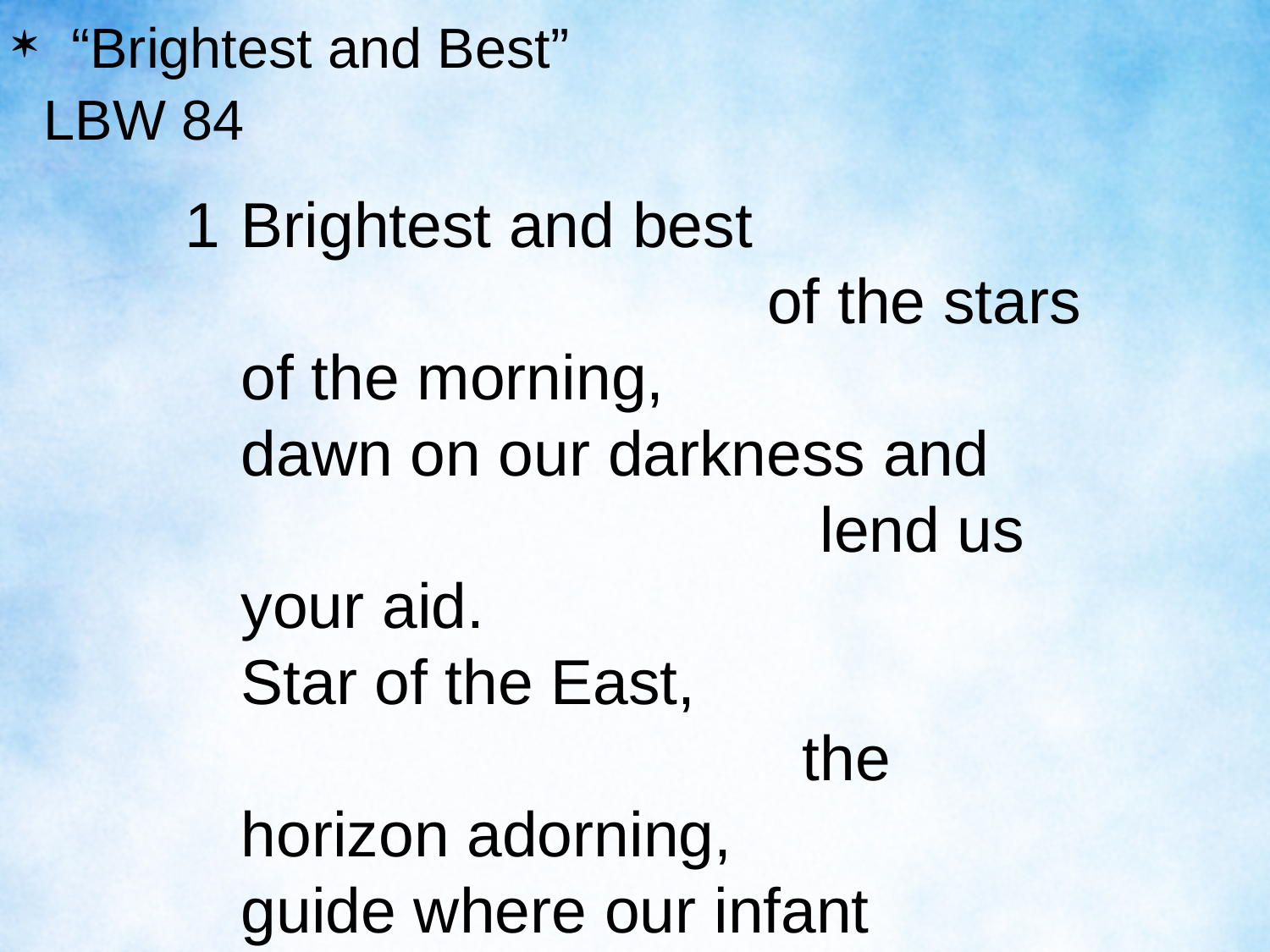

“Brightest and Best”  				     LBW 84
1	Brightest and best                                                 of the stars of the morning,
	dawn on our darkness and                                       lend us your aid.
	Star of the East,                                                       the horizon adorning,
	guide where our infant                                            redeemer is laid.